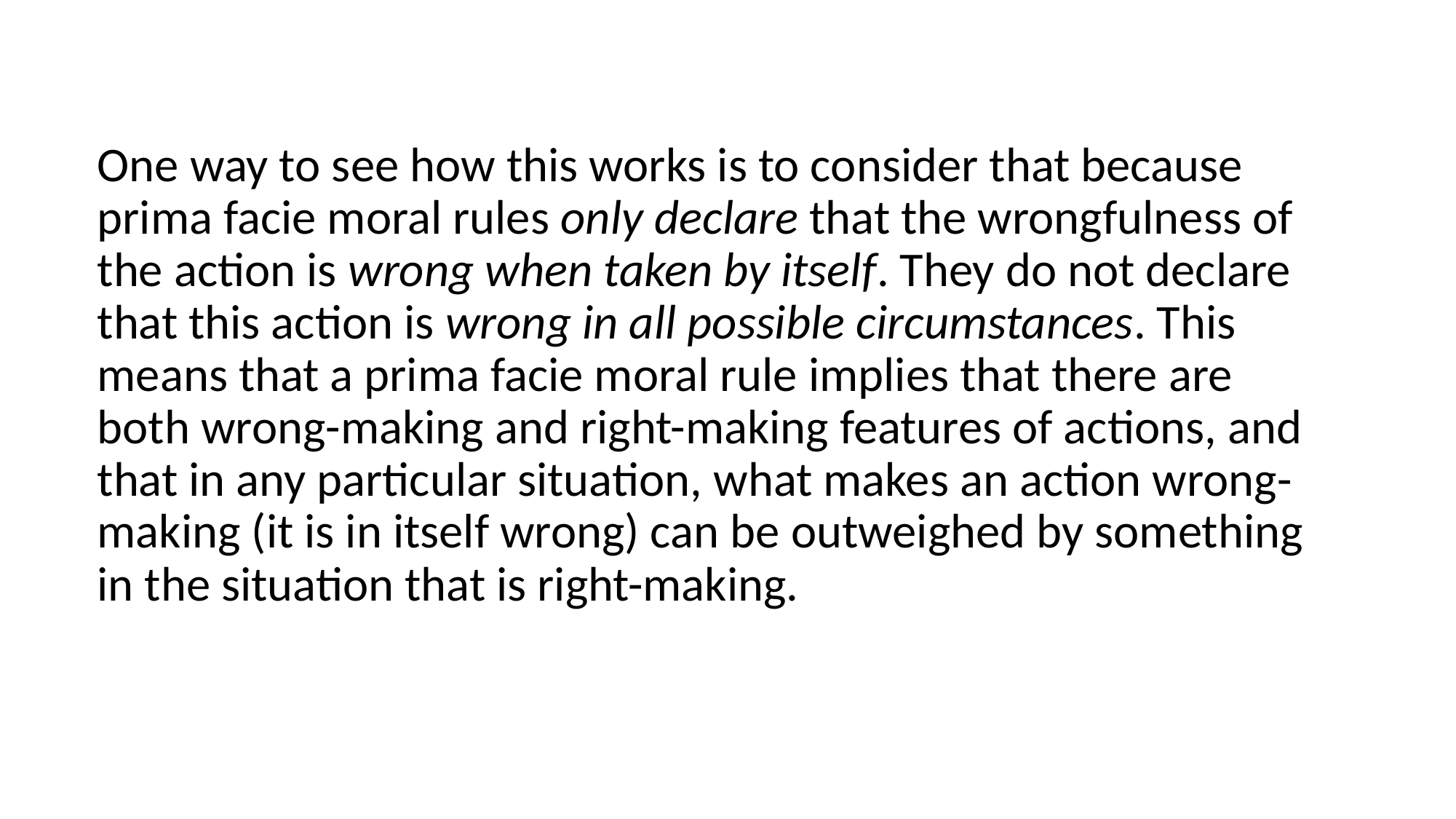

One way to see how this works is to consider that because prima facie moral rules only declare that the wrongfulness of the action is wrong when taken by itself. They do not declare that this action is wrong in all possible circumstances. This means that a prima facie moral rule implies that there are both wrong-making and right-making features of actions, and that in any particular situation, what makes an action wrong-making (it is in itself wrong) can be outweighed by something in the situation that is right-making.